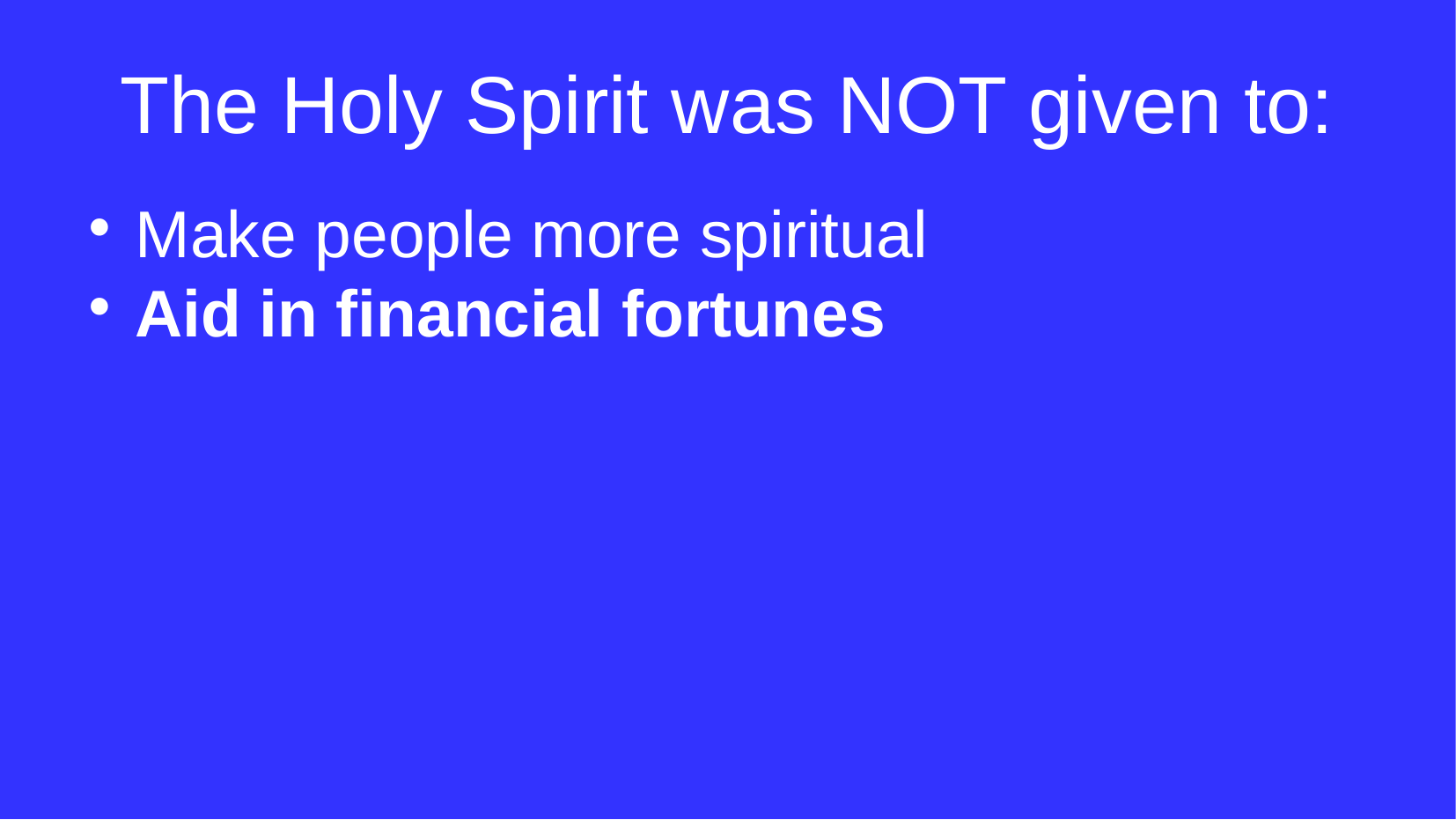

The Holy Spirit was NOT given to:
Make people more spiritual
Aid in financial fortunes